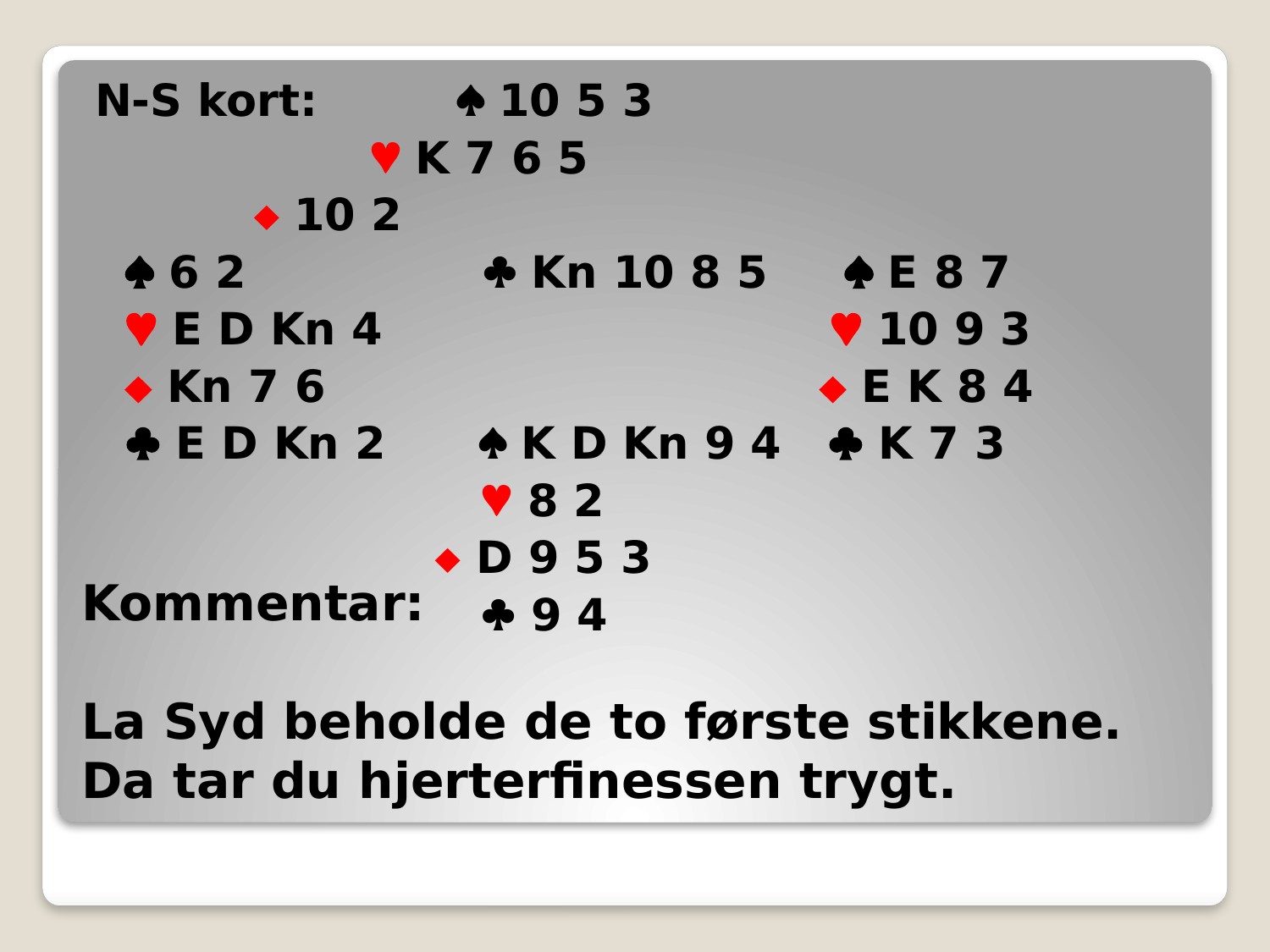

N-S kort:         ♠ 10 5 3
		                ♥ K 7 6 5
			        ♦ 10 2
  ♠ 6 2 	        ♣ Kn 10 8 5     ♠ E 8 7
  ♥ E D Kn 4                             ♥ 10 9 3
  ♦ Kn 7 6                                ♦ E K 8 4
  ♣ E D Kn 2      ♠ K D Kn 9 4   ♣ K 7 3
                         ♥ 8 2
                        ♦ D 9 5 3
                         ♣ 9 4

Kommentar:

La Syd beholde de to første stikkene.   Da tar du hjerterfinessen trygt.
#